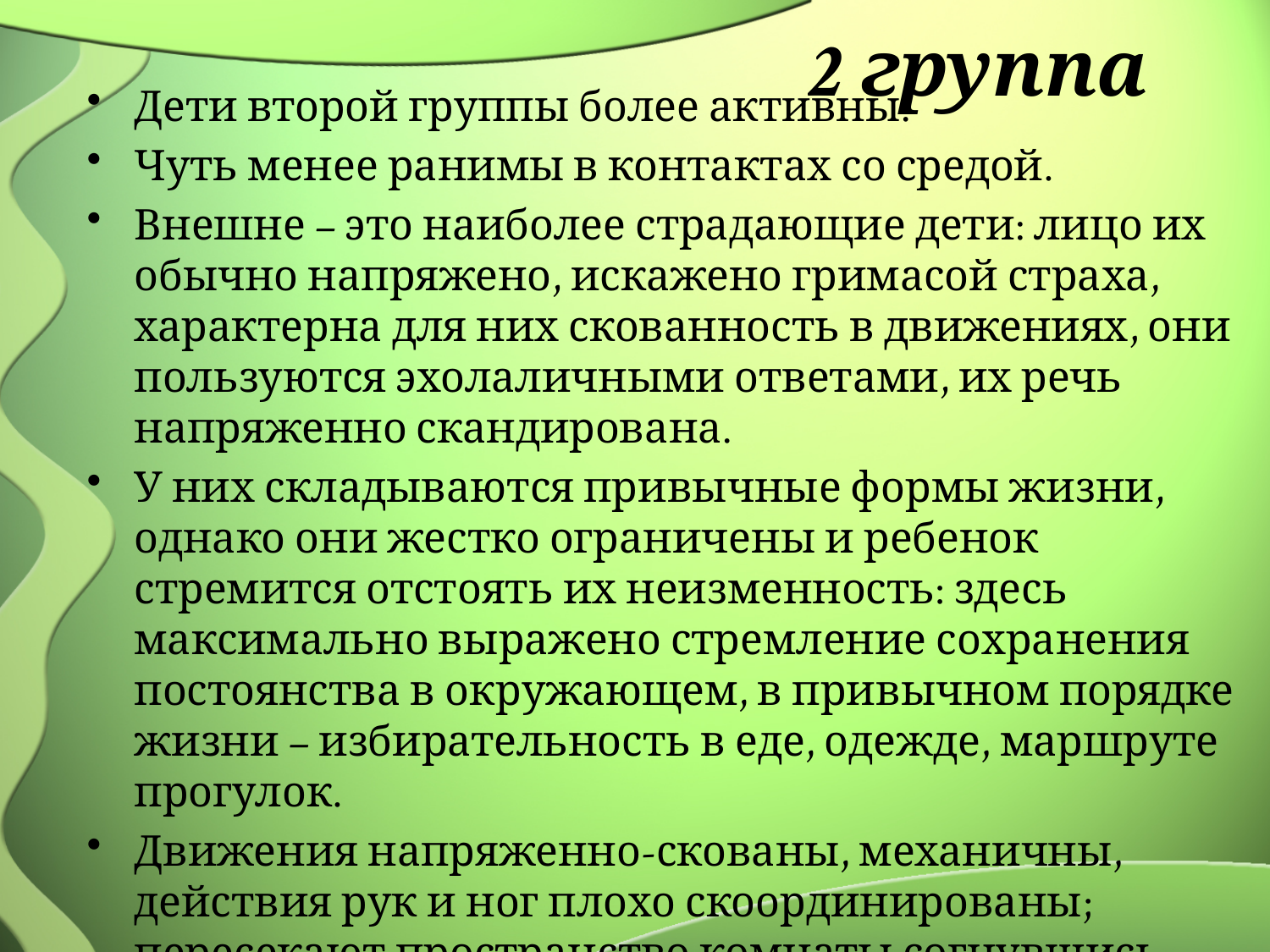

2 группа
Дети второй группы более активны.
Чуть менее ранимы в контактах со средой.
Внешне – это наиболее страдающие дети: лицо их обычно напряжено, искажено гримасой страха, характерна для них скованность в движениях, они пользуются эхолаличными ответами, их речь напряженно скандирована.
У них складываются привычные формы жизни, однако они жестко ограничены и ребенок стремится отстоять их неизменность: здесь максимально выражено стремление сохранения постоянства в окружающем, в привычном порядке жизни – избирательность в еде, одежде, маршруте прогулок.
Движения напряженно-скованы, механичны, действия рук и ног плохо скоординированы; пересекают пространство комнаты согнувшись, перебежками, как будто это опасное место.
Очень привязаны к матери – не эмоционально, а как основа сохранения стабильности.